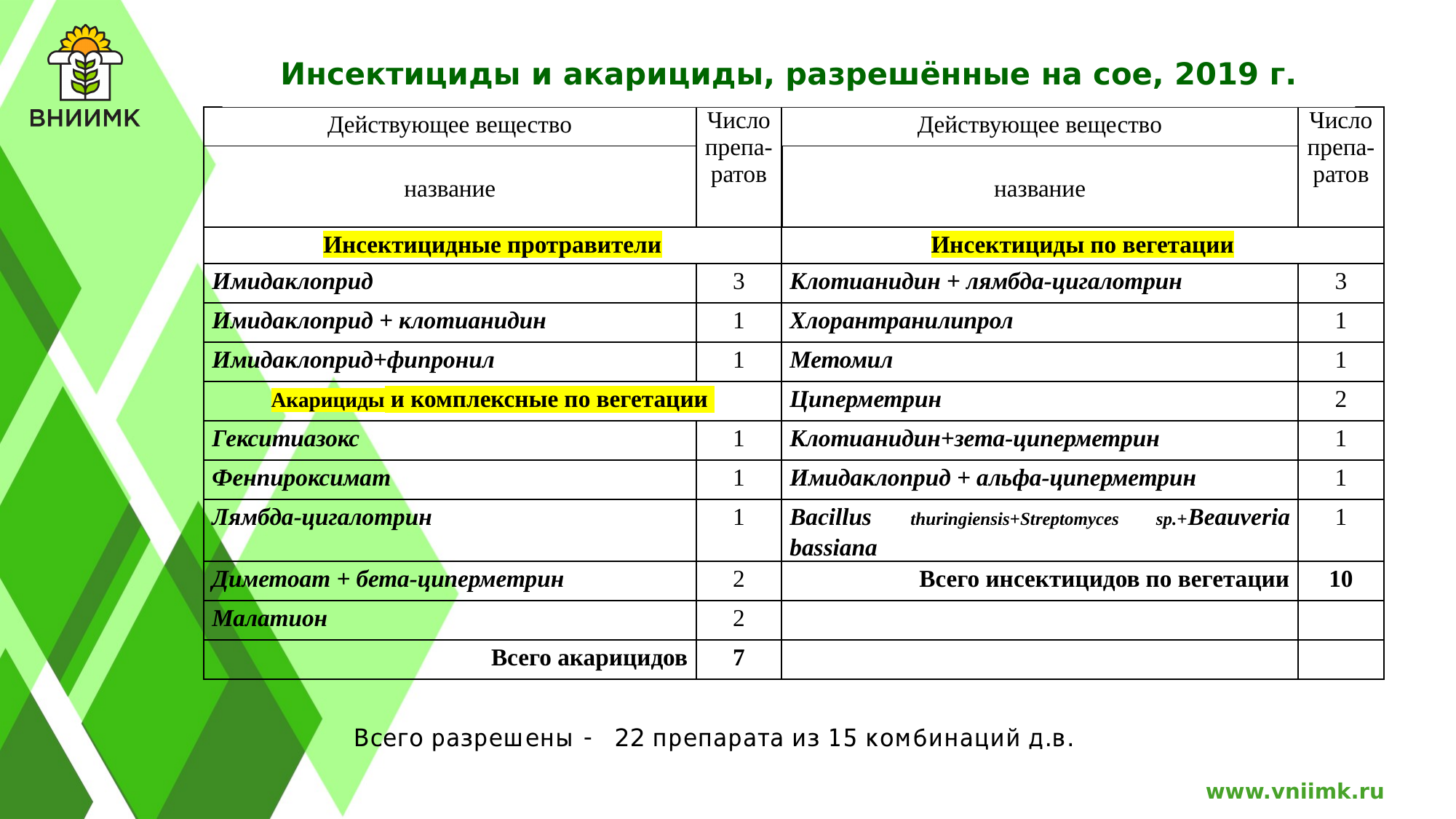

# Инсектициды и акарициды, разрешённые на сое, 2019 г.
| Действующее вещество | Число препа-ратов | Действующее вещество | Число препа-ратов |
| --- | --- | --- | --- |
| название |  | название |  |
| Инсектицидные протравители |  | Инсектициды по вегетации |  |
| Имидаклоприд | 3 | Клотианидин + лямбда-цигалотрин | 3 |
| Имидаклоприд + клотианидин | 1 | Хлорантранилипрол | 1 |
| Имидаклоприд+фипронил | 1 | Метомил | 1 |
| Акарициды и комплексные по вегетации |  | Циперметрин | 2 |
| Гекситиазокс | 1 | Клотианидин+зета-циперметрин | 1 |
| Фенпироксимат | 1 | Имидаклоприд + альфа-циперметрин | 1 |
| Лямбда-цигалотрин | 1 | Bacillus thuringiensis+Streptomyces sp.+Beauveria bassiana | 1 |
| Диметоат + бета-циперметрин | 2 | Всего инсектицидов по вегетации | 10 |
| Малатион | 2 |  |  |
| Всего акарицидов | 7 |  |  |
Всего разрешены -   22 препарата из 15 комбинаций д.в.